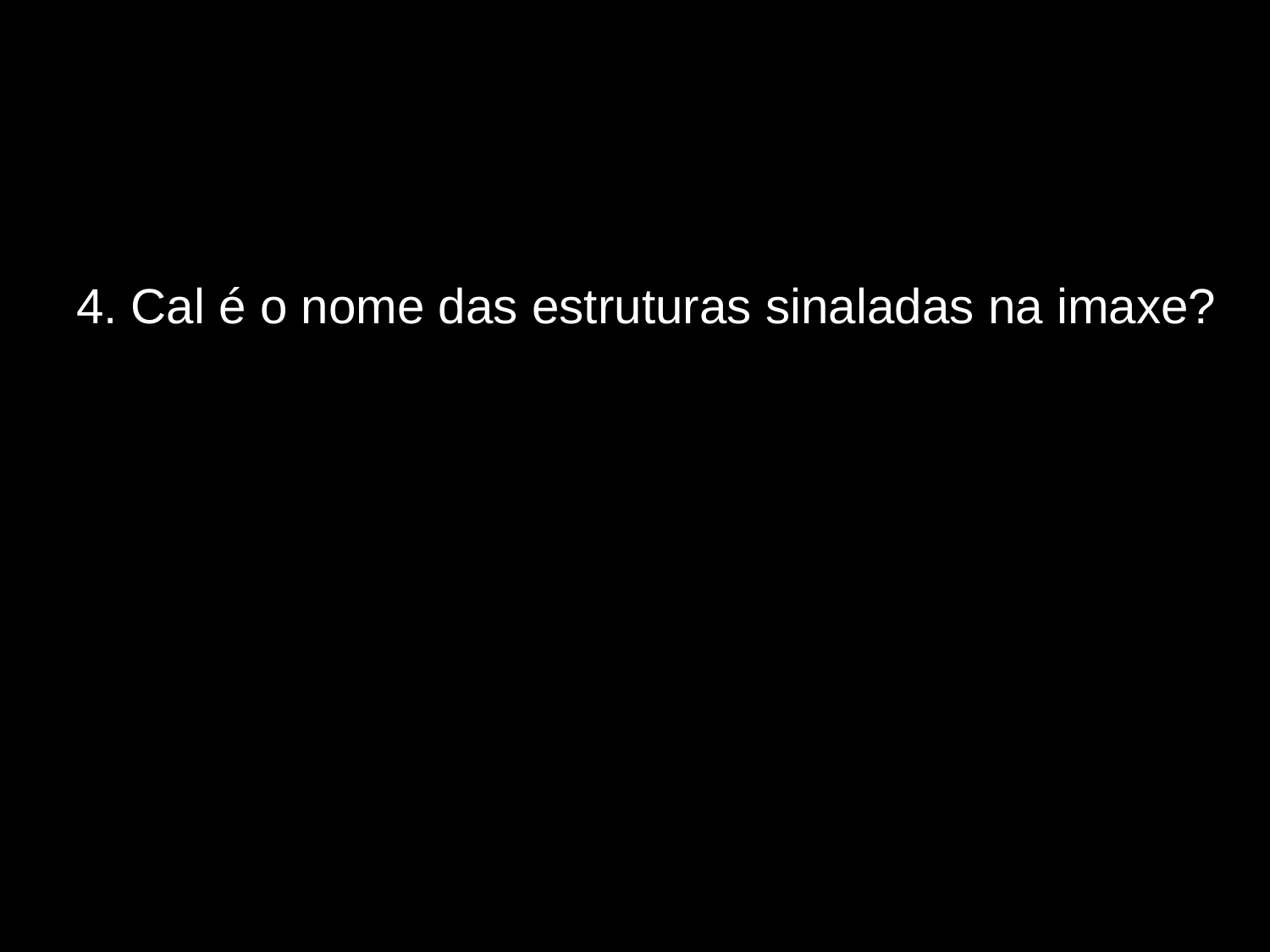

# 4. Cal é o nome das estruturas sinaladas na imaxe?